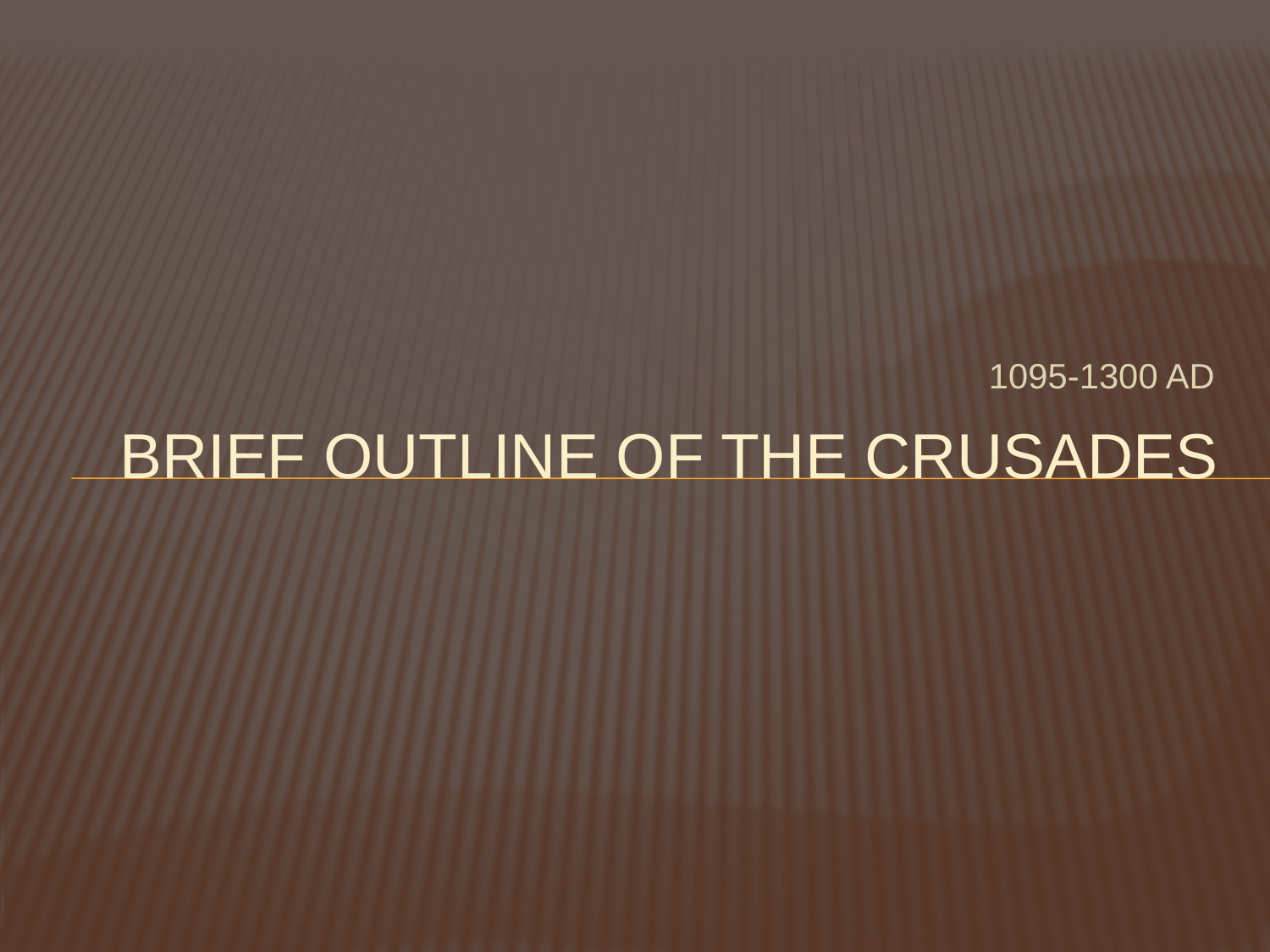

1095-1300 AD
# Brief outline of the crusades